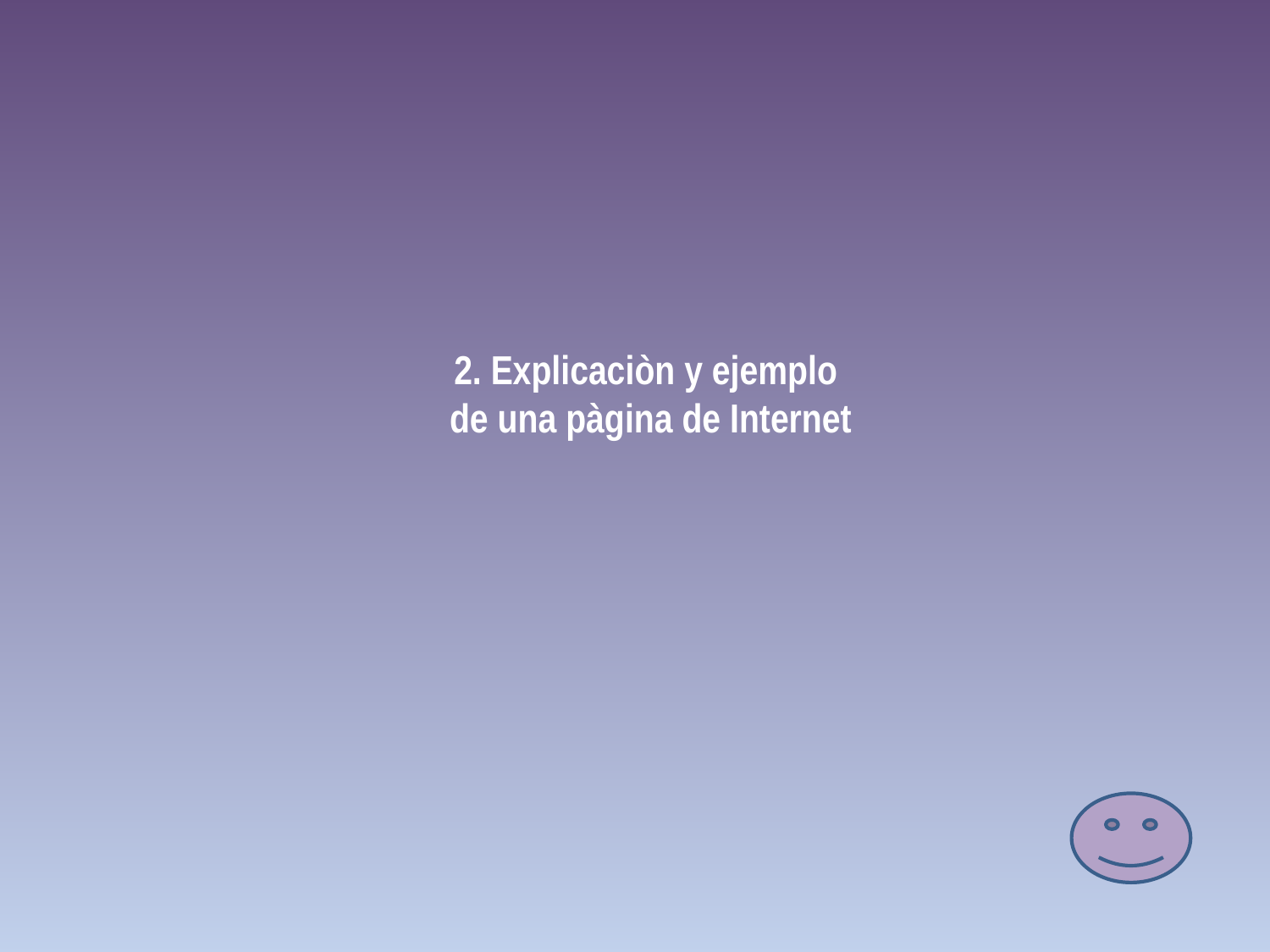

# 2. Explicaciòn y ejemplo de una pàgina de Internet